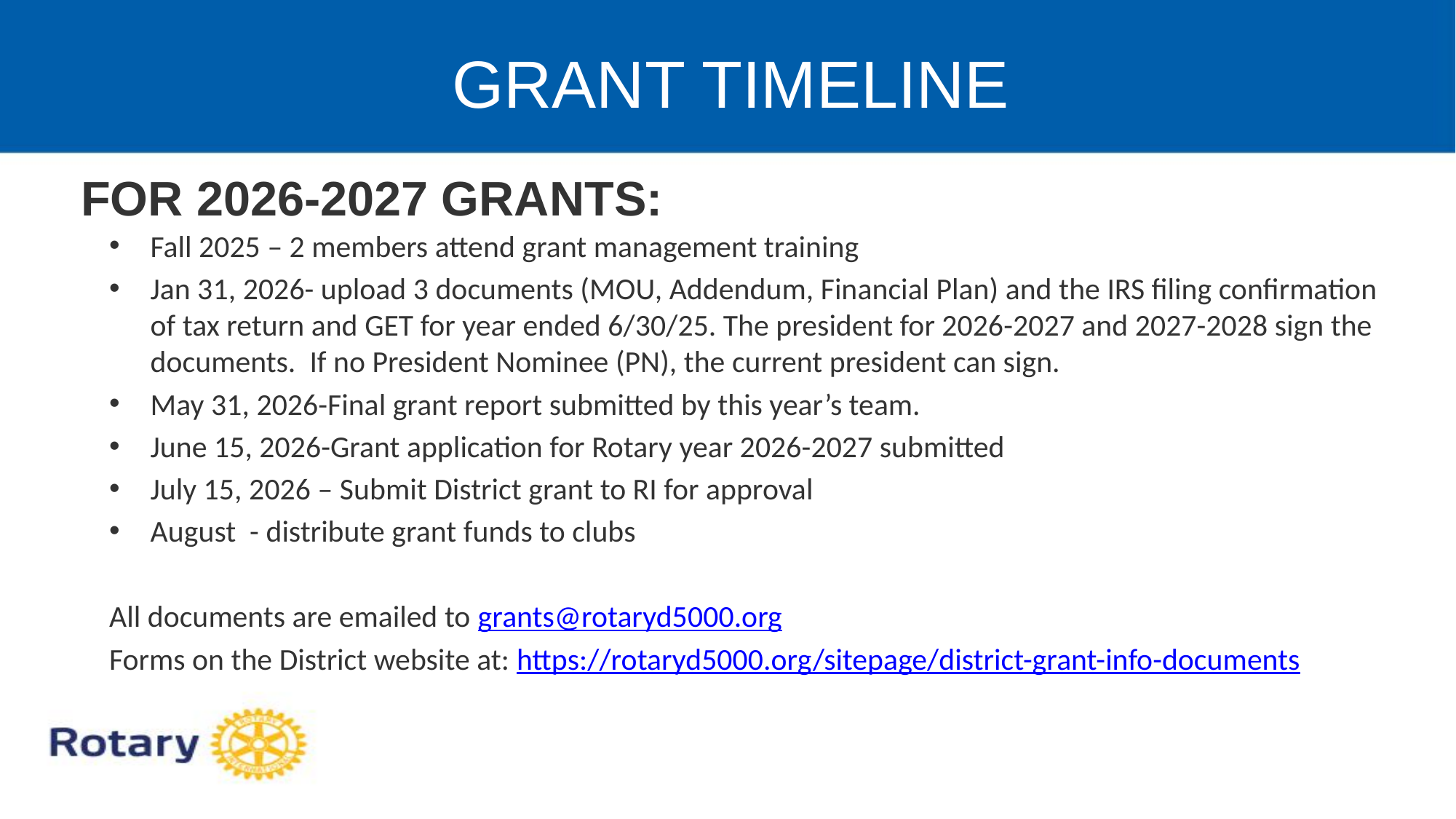

# Grant Timeline
For 2026-2027 Grants:
Fall 2025 – 2 members attend grant management training
Jan 31, 2026- upload 3 documents (MOU, Addendum, Financial Plan) and the IRS filing confirmation of tax return and GET for year ended 6/30/25. The president for 2026-2027 and 2027-2028 sign the documents.  If no President Nominee (PN), the current president can sign.
May 31, 2026-Final grant report submitted by this year’s team.
June 15, 2026-Grant application for Rotary year 2026-2027 submitted
July 15, 2026 – Submit District grant to RI for approval
August  - distribute grant funds to clubs

All documents are emailed to grants@rotaryd5000.org
Forms on the District website at: https://rotaryd5000.org/sitepage/district-grant-info-documents